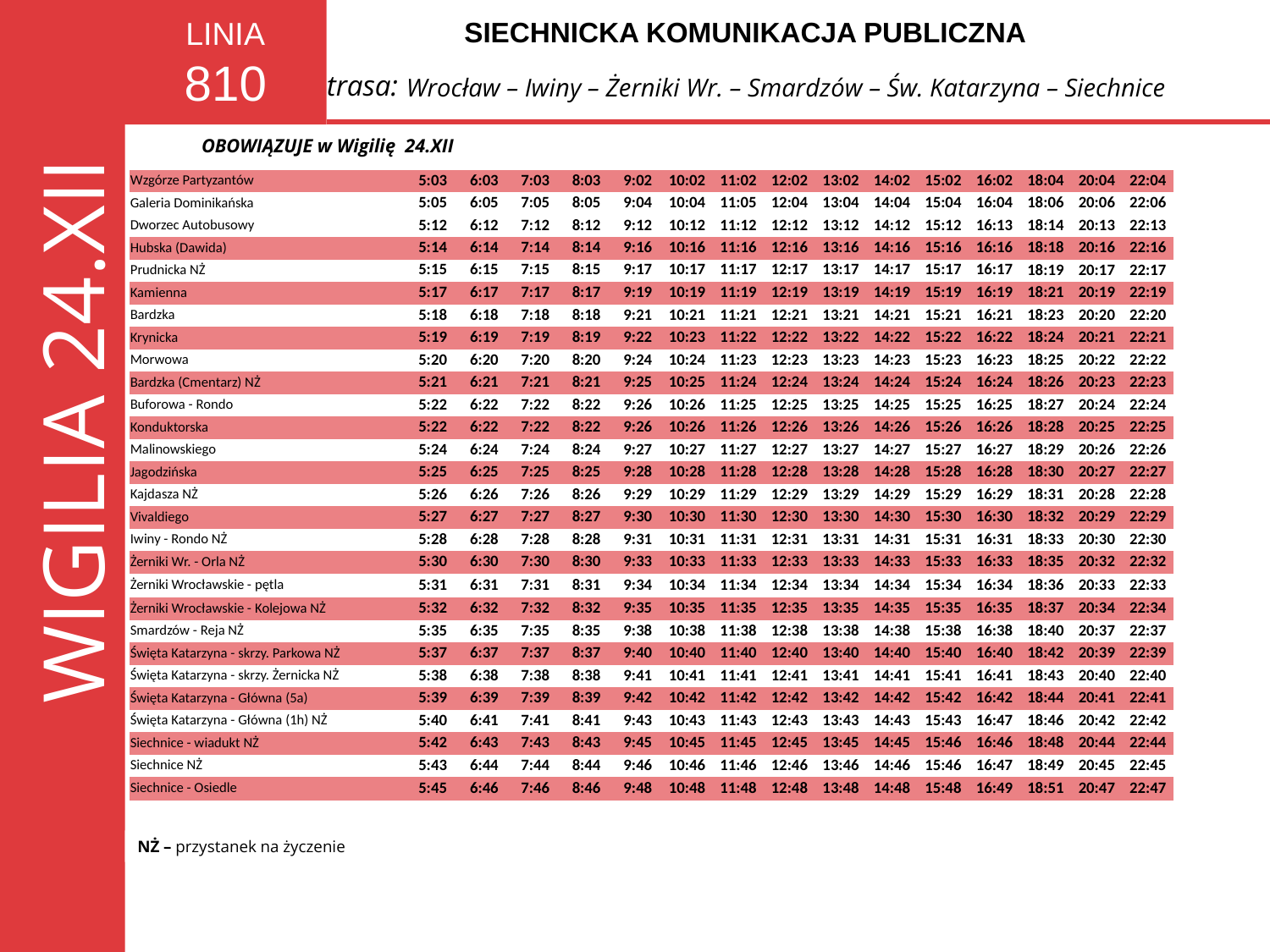

LINIA
810
SIECHNICKA KOMUNIKACJA PUBLICZNA
trasa:
Wrocław – Iwiny – Żerniki Wr. – Smardzów – Św. Katarzyna – Siechnice
OBOWIĄZUJE w Wigilię  24.XII
| Wzgórze Partyzantów | 5:03 | 6:03 | 7:03 | 8:03 | 9:02 | 10:02 | 11:02 | 12:02 | 13:02 | 14:02 | 15:02 | 16:02 | 18:04 | 20:04 | 22:04 |
| --- | --- | --- | --- | --- | --- | --- | --- | --- | --- | --- | --- | --- | --- | --- | --- |
| Galeria Dominikańska | 5:05 | 6:05 | 7:05 | 8:05 | 9:04 | 10:04 | 11:05 | 12:04 | 13:04 | 14:04 | 15:04 | 16:04 | 18:06 | 20:06 | 22:06 |
| Dworzec Autobusowy | 5:12 | 6:12 | 7:12 | 8:12 | 9:12 | 10:12 | 11:12 | 12:12 | 13:12 | 14:12 | 15:12 | 16:13 | 18:14 | 20:13 | 22:13 |
| Hubska (Dawida) | 5:14 | 6:14 | 7:14 | 8:14 | 9:16 | 10:16 | 11:16 | 12:16 | 13:16 | 14:16 | 15:16 | 16:16 | 18:18 | 20:16 | 22:16 |
| Prudnicka NŻ | 5:15 | 6:15 | 7:15 | 8:15 | 9:17 | 10:17 | 11:17 | 12:17 | 13:17 | 14:17 | 15:17 | 16:17 | 18:19 | 20:17 | 22:17 |
| Kamienna | 5:17 | 6:17 | 7:17 | 8:17 | 9:19 | 10:19 | 11:19 | 12:19 | 13:19 | 14:19 | 15:19 | 16:19 | 18:21 | 20:19 | 22:19 |
| Bardzka | 5:18 | 6:18 | 7:18 | 8:18 | 9:21 | 10:21 | 11:21 | 12:21 | 13:21 | 14:21 | 15:21 | 16:21 | 18:23 | 20:20 | 22:20 |
| Krynicka | 5:19 | 6:19 | 7:19 | 8:19 | 9:22 | 10:23 | 11:22 | 12:22 | 13:22 | 14:22 | 15:22 | 16:22 | 18:24 | 20:21 | 22:21 |
| Morwowa | 5:20 | 6:20 | 7:20 | 8:20 | 9:24 | 10:24 | 11:23 | 12:23 | 13:23 | 14:23 | 15:23 | 16:23 | 18:25 | 20:22 | 22:22 |
| Bardzka (Cmentarz) NŻ | 5:21 | 6:21 | 7:21 | 8:21 | 9:25 | 10:25 | 11:24 | 12:24 | 13:24 | 14:24 | 15:24 | 16:24 | 18:26 | 20:23 | 22:23 |
| Buforowa - Rondo | 5:22 | 6:22 | 7:22 | 8:22 | 9:26 | 10:26 | 11:25 | 12:25 | 13:25 | 14:25 | 15:25 | 16:25 | 18:27 | 20:24 | 22:24 |
| Konduktorska | 5:22 | 6:22 | 7:22 | 8:22 | 9:26 | 10:26 | 11:26 | 12:26 | 13:26 | 14:26 | 15:26 | 16:26 | 18:28 | 20:25 | 22:25 |
| Malinowskiego | 5:24 | 6:24 | 7:24 | 8:24 | 9:27 | 10:27 | 11:27 | 12:27 | 13:27 | 14:27 | 15:27 | 16:27 | 18:29 | 20:26 | 22:26 |
| Jagodzińska | 5:25 | 6:25 | 7:25 | 8:25 | 9:28 | 10:28 | 11:28 | 12:28 | 13:28 | 14:28 | 15:28 | 16:28 | 18:30 | 20:27 | 22:27 |
| Kajdasza NŻ | 5:26 | 6:26 | 7:26 | 8:26 | 9:29 | 10:29 | 11:29 | 12:29 | 13:29 | 14:29 | 15:29 | 16:29 | 18:31 | 20:28 | 22:28 |
| Vivaldiego | 5:27 | 6:27 | 7:27 | 8:27 | 9:30 | 10:30 | 11:30 | 12:30 | 13:30 | 14:30 | 15:30 | 16:30 | 18:32 | 20:29 | 22:29 |
| Iwiny - Rondo NŻ | 5:28 | 6:28 | 7:28 | 8:28 | 9:31 | 10:31 | 11:31 | 12:31 | 13:31 | 14:31 | 15:31 | 16:31 | 18:33 | 20:30 | 22:30 |
| Żerniki Wr. - Orla NŻ | 5:30 | 6:30 | 7:30 | 8:30 | 9:33 | 10:33 | 11:33 | 12:33 | 13:33 | 14:33 | 15:33 | 16:33 | 18:35 | 20:32 | 22:32 |
| Żerniki Wrocławskie - pętla | 5:31 | 6:31 | 7:31 | 8:31 | 9:34 | 10:34 | 11:34 | 12:34 | 13:34 | 14:34 | 15:34 | 16:34 | 18:36 | 20:33 | 22:33 |
| Żerniki Wrocławskie - Kolejowa NŻ | 5:32 | 6:32 | 7:32 | 8:32 | 9:35 | 10:35 | 11:35 | 12:35 | 13:35 | 14:35 | 15:35 | 16:35 | 18:37 | 20:34 | 22:34 |
| Smardzów - Reja NŻ | 5:35 | 6:35 | 7:35 | 8:35 | 9:38 | 10:38 | 11:38 | 12:38 | 13:38 | 14:38 | 15:38 | 16:38 | 18:40 | 20:37 | 22:37 |
| Święta Katarzyna - skrzy. Parkowa NŻ | 5:37 | 6:37 | 7:37 | 8:37 | 9:40 | 10:40 | 11:40 | 12:40 | 13:40 | 14:40 | 15:40 | 16:40 | 18:42 | 20:39 | 22:39 |
| Święta Katarzyna - skrzy. Żernicka NŻ | 5:38 | 6:38 | 7:38 | 8:38 | 9:41 | 10:41 | 11:41 | 12:41 | 13:41 | 14:41 | 15:41 | 16:41 | 18:43 | 20:40 | 22:40 |
| Święta Katarzyna - Główna (5a) | 5:39 | 6:39 | 7:39 | 8:39 | 9:42 | 10:42 | 11:42 | 12:42 | 13:42 | 14:42 | 15:42 | 16:42 | 18:44 | 20:41 | 22:41 |
| Święta Katarzyna - Główna (1h) NŻ | 5:40 | 6:41 | 7:41 | 8:41 | 9:43 | 10:43 | 11:43 | 12:43 | 13:43 | 14:43 | 15:43 | 16:47 | 18:46 | 20:42 | 22:42 |
| Siechnice - wiadukt NŻ | 5:42 | 6:43 | 7:43 | 8:43 | 9:45 | 10:45 | 11:45 | 12:45 | 13:45 | 14:45 | 15:46 | 16:46 | 18:48 | 20:44 | 22:44 |
| Siechnice NŻ | 5:43 | 6:44 | 7:44 | 8:44 | 9:46 | 10:46 | 11:46 | 12:46 | 13:46 | 14:46 | 15:46 | 16:47 | 18:49 | 20:45 | 22:45 |
| Siechnice - Osiedle | 5:45 | 6:46 | 7:46 | 8:46 | 9:48 | 10:48 | 11:48 | 12:48 | 13:48 | 14:48 | 15:48 | 16:49 | 18:51 | 20:47 | 22:47 |
WIGILIA 24.XII
NŻ – przystanek na życzenie